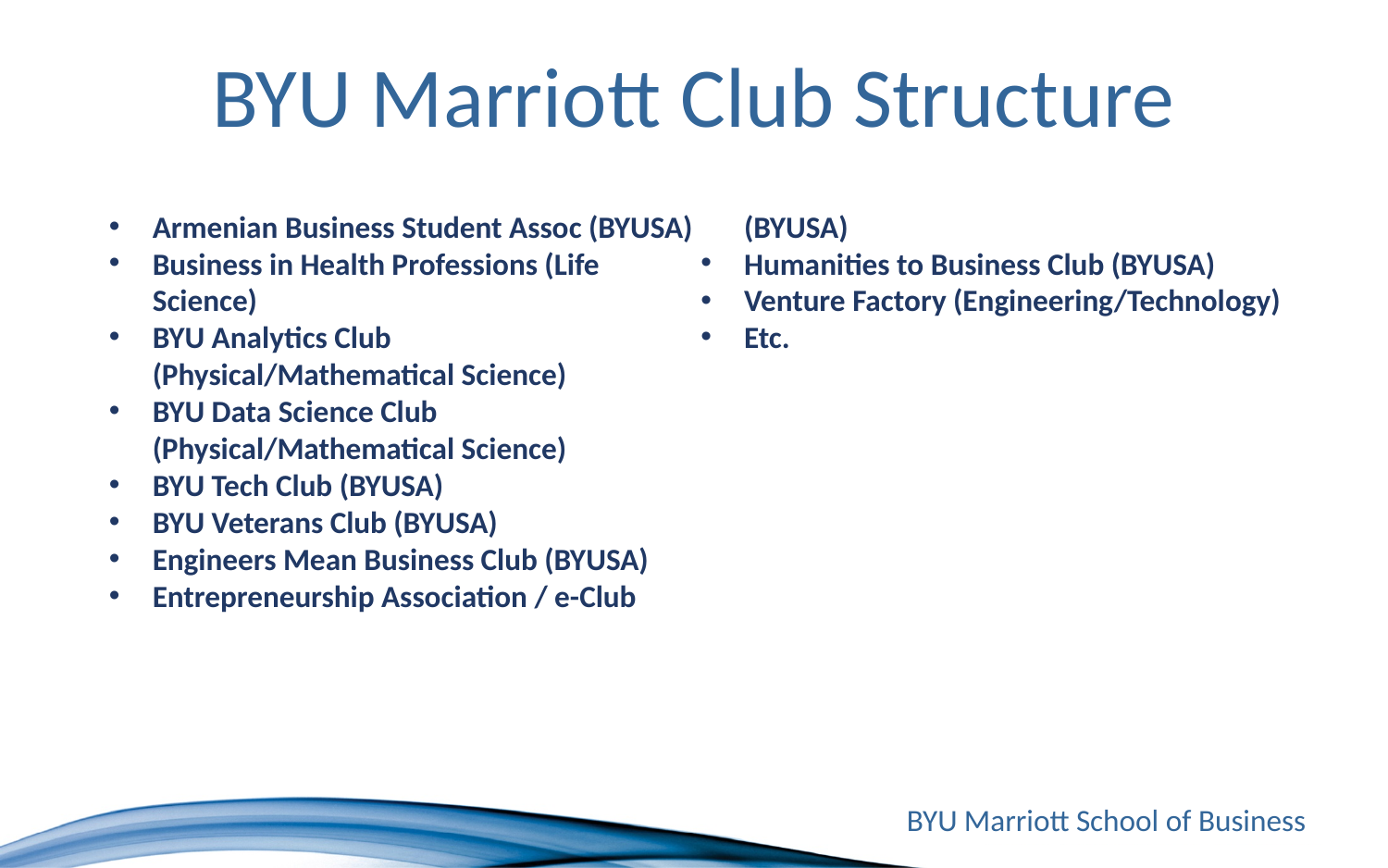

# BYU Marriott Club Structure
Armenian Business Student Assoc (BYUSA)
Business in Health Professions (Life Science)
BYU Analytics Club (Physical/Mathematical Science)
BYU Data Science Club (Physical/Mathematical Science)
BYU Tech Club (BYUSA)
BYU Veterans Club (BYUSA)
Engineers Mean Business Club (BYUSA)
Entrepreneurship Association / e-Club (BYUSA)
Humanities to Business Club (BYUSA)
Venture Factory (Engineering/Technology)
Etc.

BYU Marriott School of Business